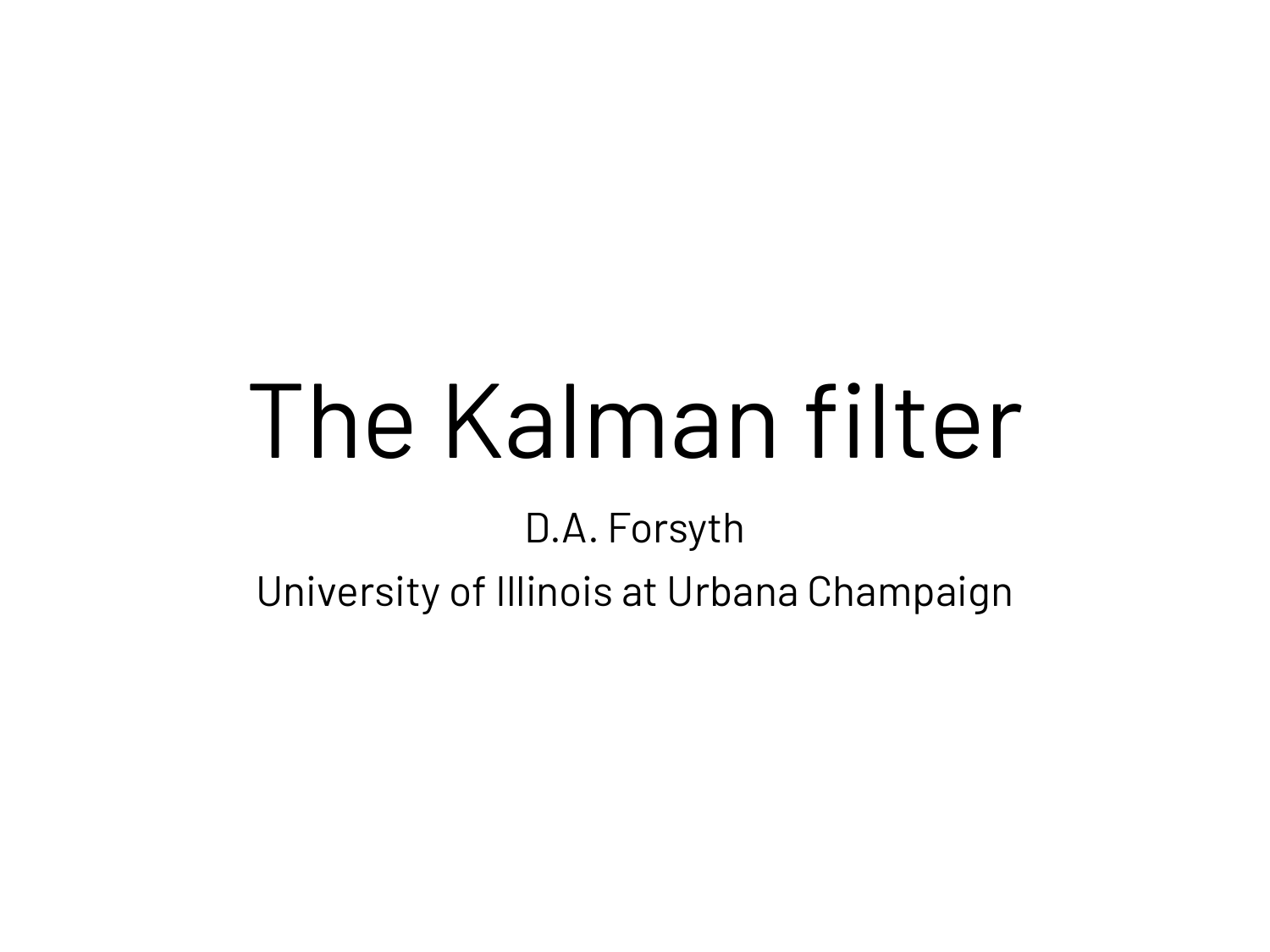

# The Kalman filter
D.A. Forsyth
University of Illinois at Urbana Champaign